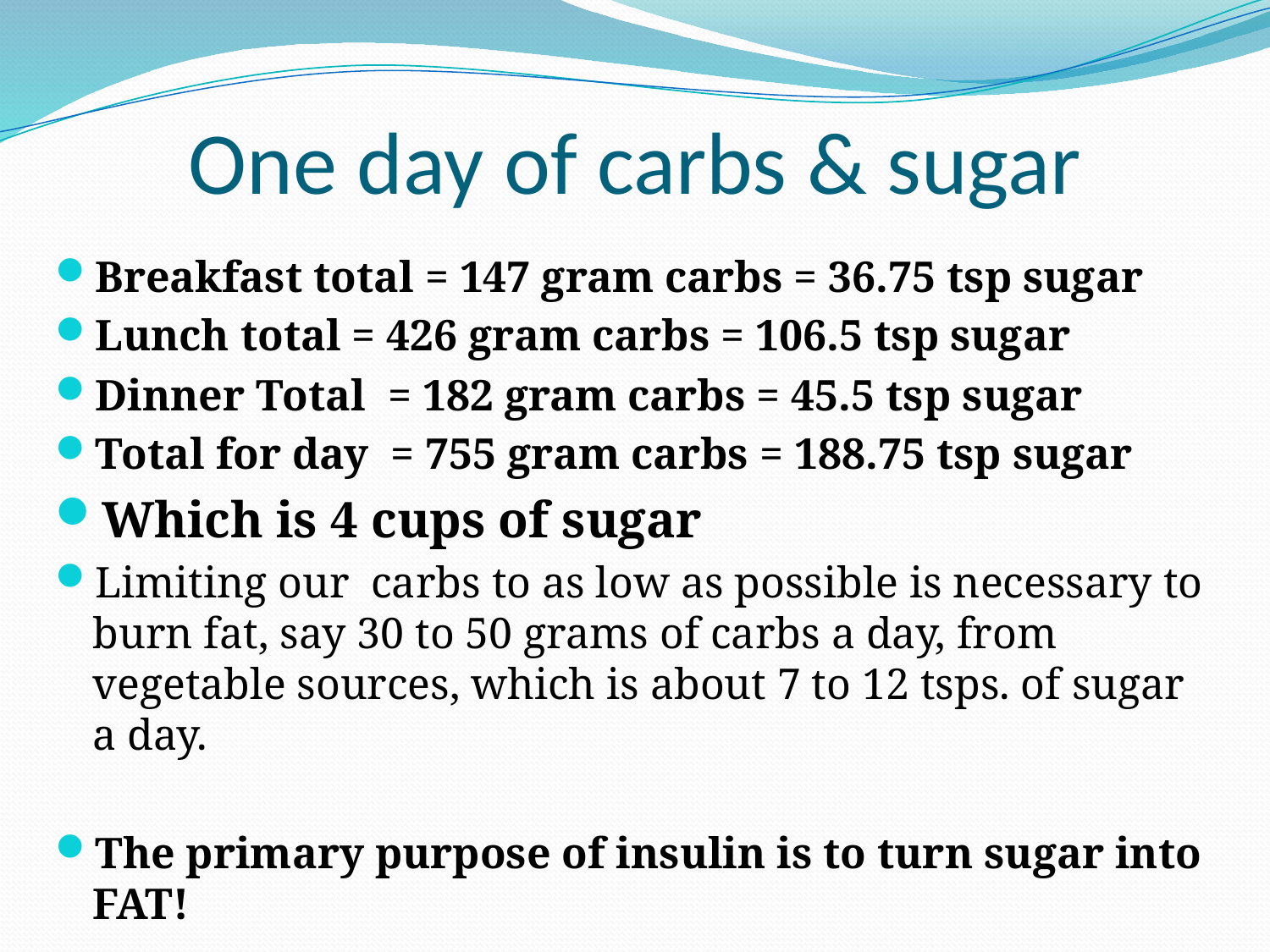

# One day of carbs & sugar
Breakfast total = 147 gram carbs = 36.75 tsp sugar
Lunch total = 426 gram carbs = 106.5 tsp sugar
Dinner Total  = 182 gram carbs = 45.5 tsp sugar
Total for day  = 755 gram carbs = 188.75 tsp sugar
Which is 4 cups of sugar
Limiting our  carbs to as low as possible is necessary to burn fat, say 30 to 50 grams of carbs a day, from vegetable sources, which is about 7 to 12 tsps. of sugar a day.

The primary purpose of insulin is to turn sugar into FAT!